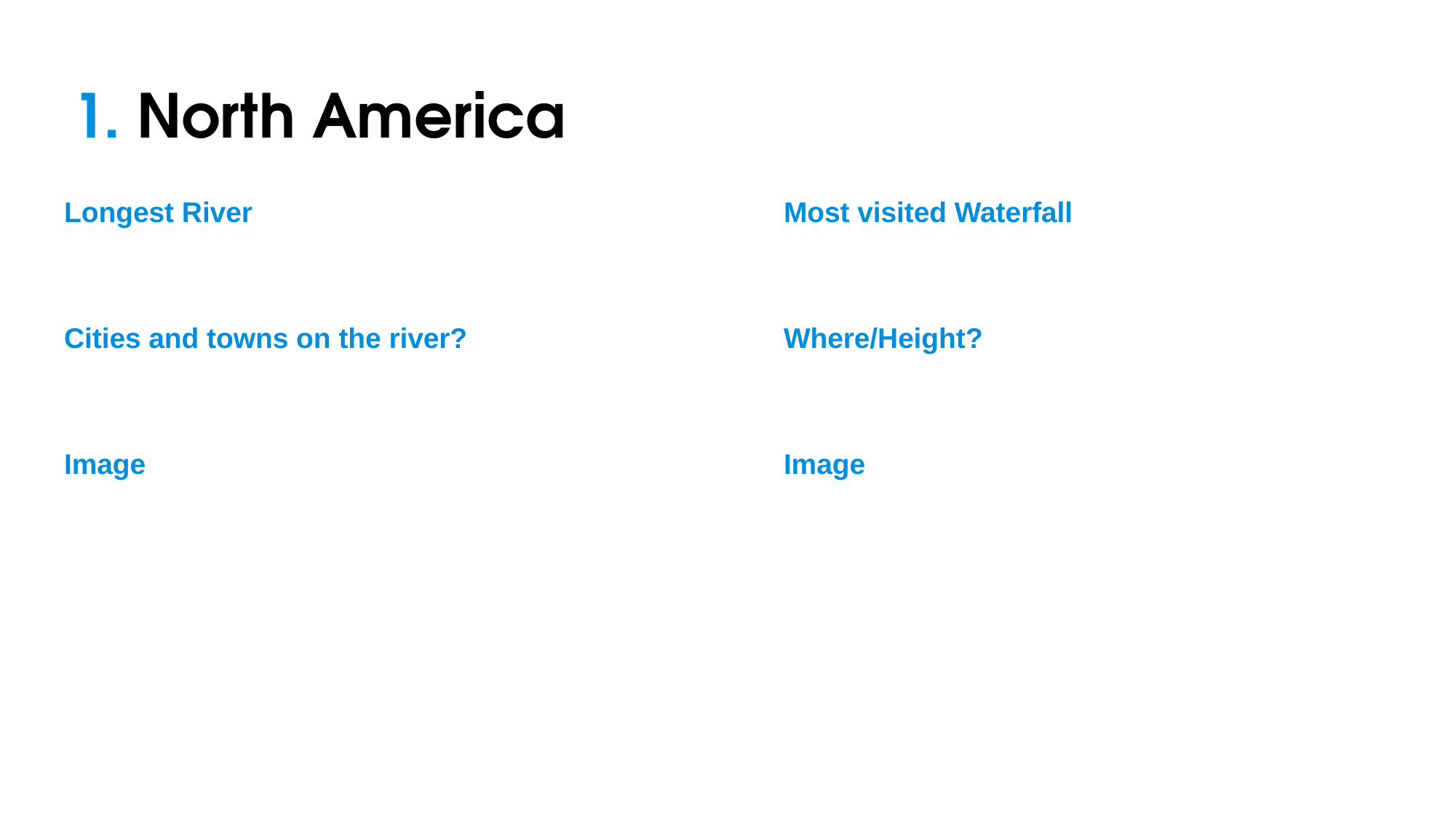

# North America
Longest River

Cities and towns on the river?

Image
Most visited Waterfall

Where/Height?

Image